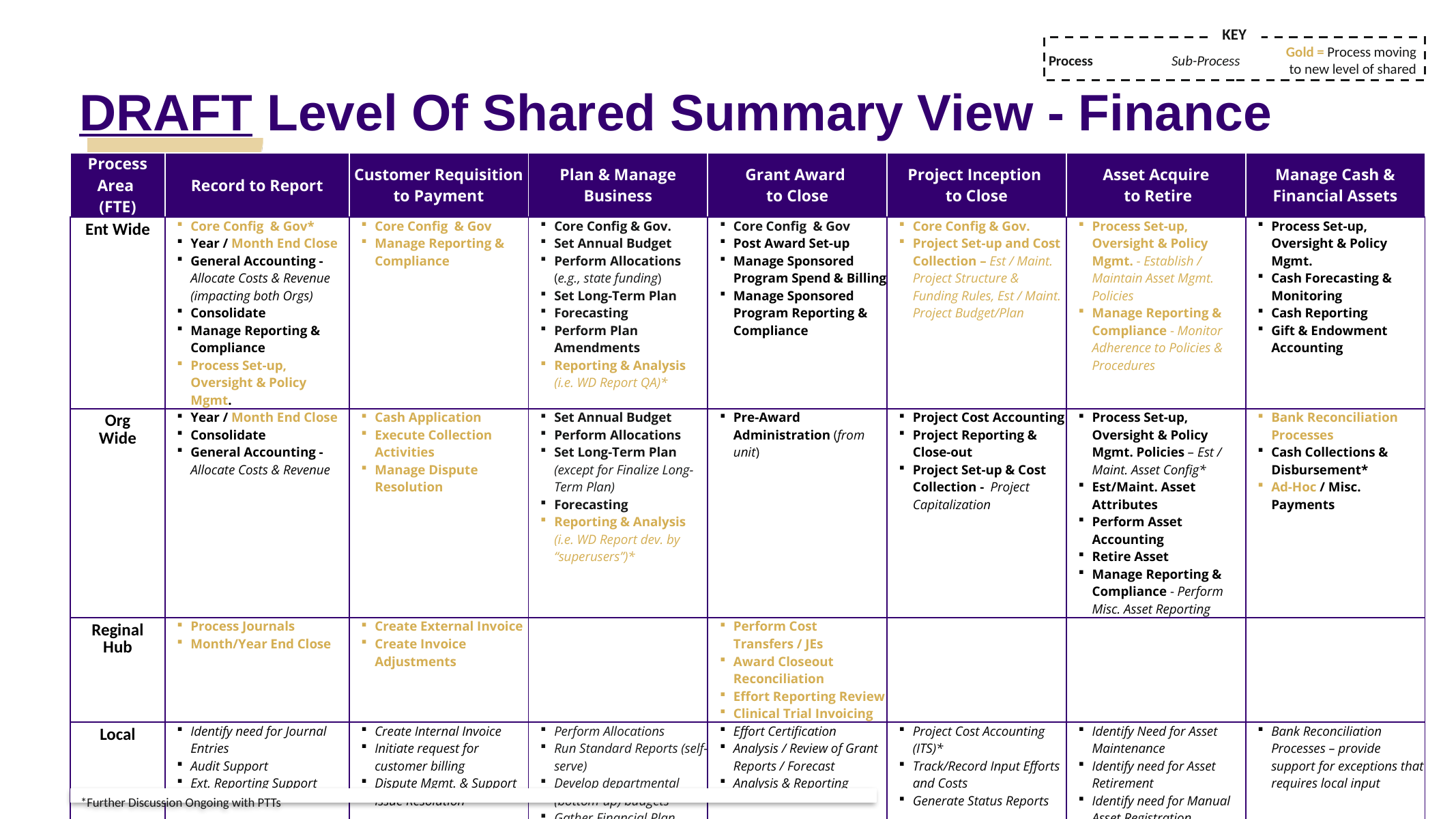

KEY

Gold = Process moving
to new level of shared
Process
Sub-Process
# DRAFT Level Of Shared Summary View - Finance
| Process Area (FTE) | Record to Report | Customer Requisition to Payment | Plan & Manage Business | Grant Award to Close | Project Inception to Close | Asset Acquire to Retire | Manage Cash & Financial Assets |
| --- | --- | --- | --- | --- | --- | --- | --- |
| Ent Wide | Core Config & Gov\* Year / Month End Close General Accounting - Allocate Costs & Revenue (impacting both Orgs) Consolidate Manage Reporting & Compliance Process Set-up, Oversight & Policy Mgmt. | Core Config & Gov Manage Reporting & Compliance | Core Config & Gov. Set Annual Budget Perform Allocations (e.g., state funding) Set Long-Term Plan Forecasting Perform Plan Amendments Reporting & Analysis (i.e. WD Report QA)\* | Core Config & Gov Post Award Set-up Manage Sponsored Program Spend & Billing Manage Sponsored Program Reporting & Compliance | Core Config & Gov. Project Set-up and Cost Collection – Est / Maint. Project Structure & Funding Rules, Est / Maint. Project Budget/Plan | Process Set-up, Oversight & Policy Mgmt. - Establish / Maintain Asset Mgmt. Policies Manage Reporting & Compliance - Monitor Adherence to Policies & Procedures | Process Set-up, Oversight & Policy Mgmt. Cash Forecasting & Monitoring Cash Reporting Gift & Endowment Accounting |
| Org Wide | Year / Month End Close Consolidate General Accounting - Allocate Costs & Revenue | Cash Application Execute Collection Activities Manage Dispute Resolution | Set Annual Budget Perform Allocations Set Long-Term Plan (except for Finalize Long-Term Plan) Forecasting Reporting & Analysis (i.e. WD Report dev. by “superusers”)\* | Pre-Award Administration (from unit) | Project Cost Accounting Project Reporting & Close-out Project Set-up & Cost Collection - Project Capitalization | Process Set-up, Oversight & Policy Mgmt. Policies – Est / Maint. Asset Config\* Est/Maint. Asset Attributes Perform Asset Accounting Retire Asset Manage Reporting & Compliance - Perform Misc. Asset Reporting | Bank Reconciliation Processes Cash Collections & Disbursement\* Ad-Hoc / Misc. Payments |
| Reginal Hub | Process Journals Month/Year End Close | Create External Invoice Create Invoice Adjustments |  | Perform Cost Transfers / JEs Award Closeout Reconciliation Effort Reporting Review Clinical Trial Invoicing |  |  |  |
| Local | Identify need for Journal Entries Audit Support Ext. Reporting Support | Create Internal Invoice Initiate request for customer billing Dispute Mgmt. & Support Issue Resolution | Perform Allocations Run Standard Reports (self-serve) Develop departmental (bottom-up) budgets Gather Financial Plan inputs Unit level Forecasting | Effort Certification Analysis / Review of Grant Reports / Forecast Analysis & Reporting | Project Cost Accounting (ITS)\* Track/Record Input Efforts and Costs Generate Status Reports | Identify Need for Asset Maintenance Identify need for Asset Retirement Identify need for Manual Asset Registration | Bank Reconciliation Processes – provide support for exceptions that requires local input |
*Further Discussion Ongoing with PTTs